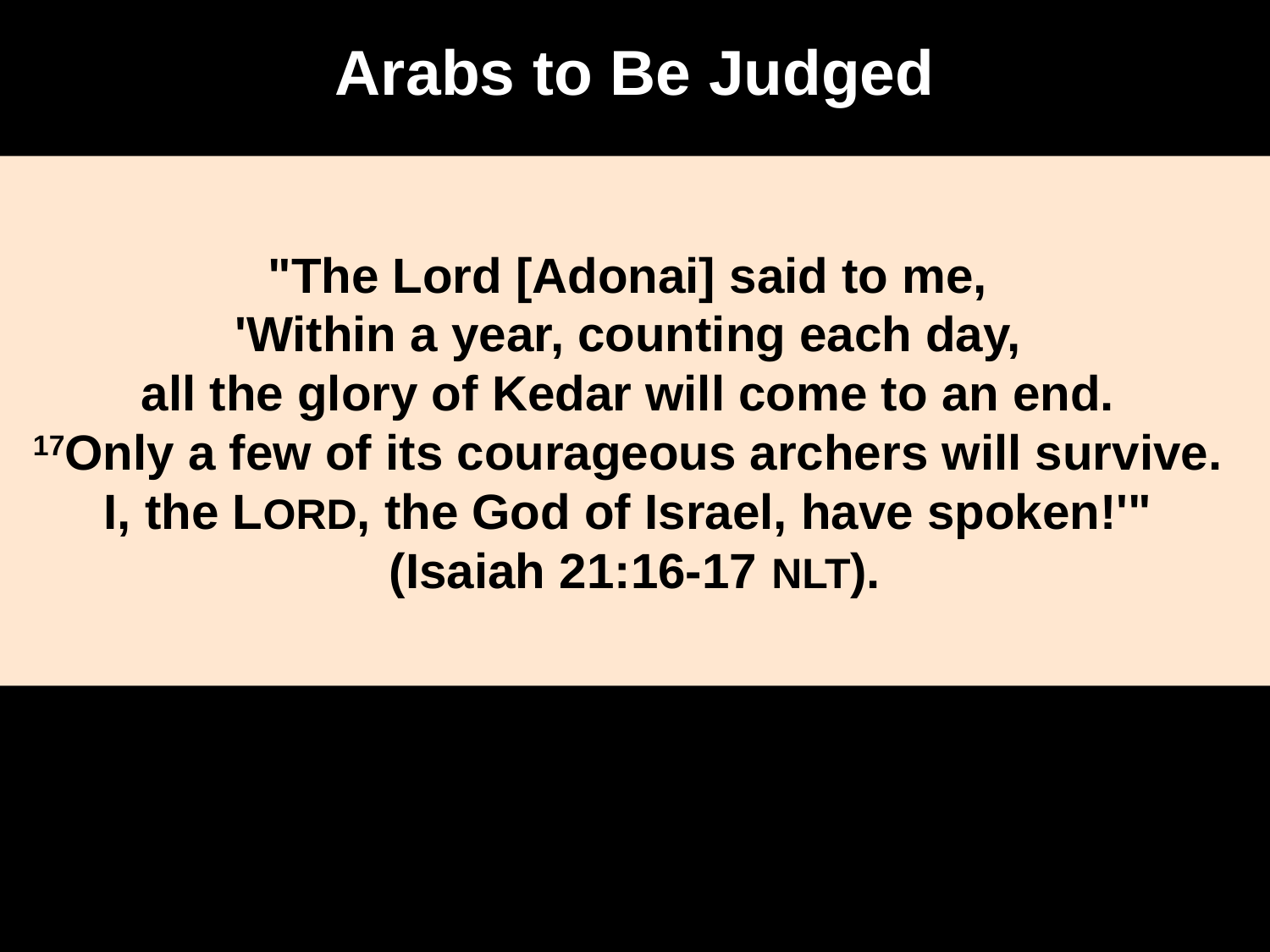

# Arabs to Be Judged
"The Lord [Adonai] said to me,
'Within a year, counting each day,
all the glory of Kedar will come to an end.
17Only a few of its courageous archers will survive.
I, the LORD, the God of Israel, have spoken!'"
(Isaiah 21:16-17 NLT).